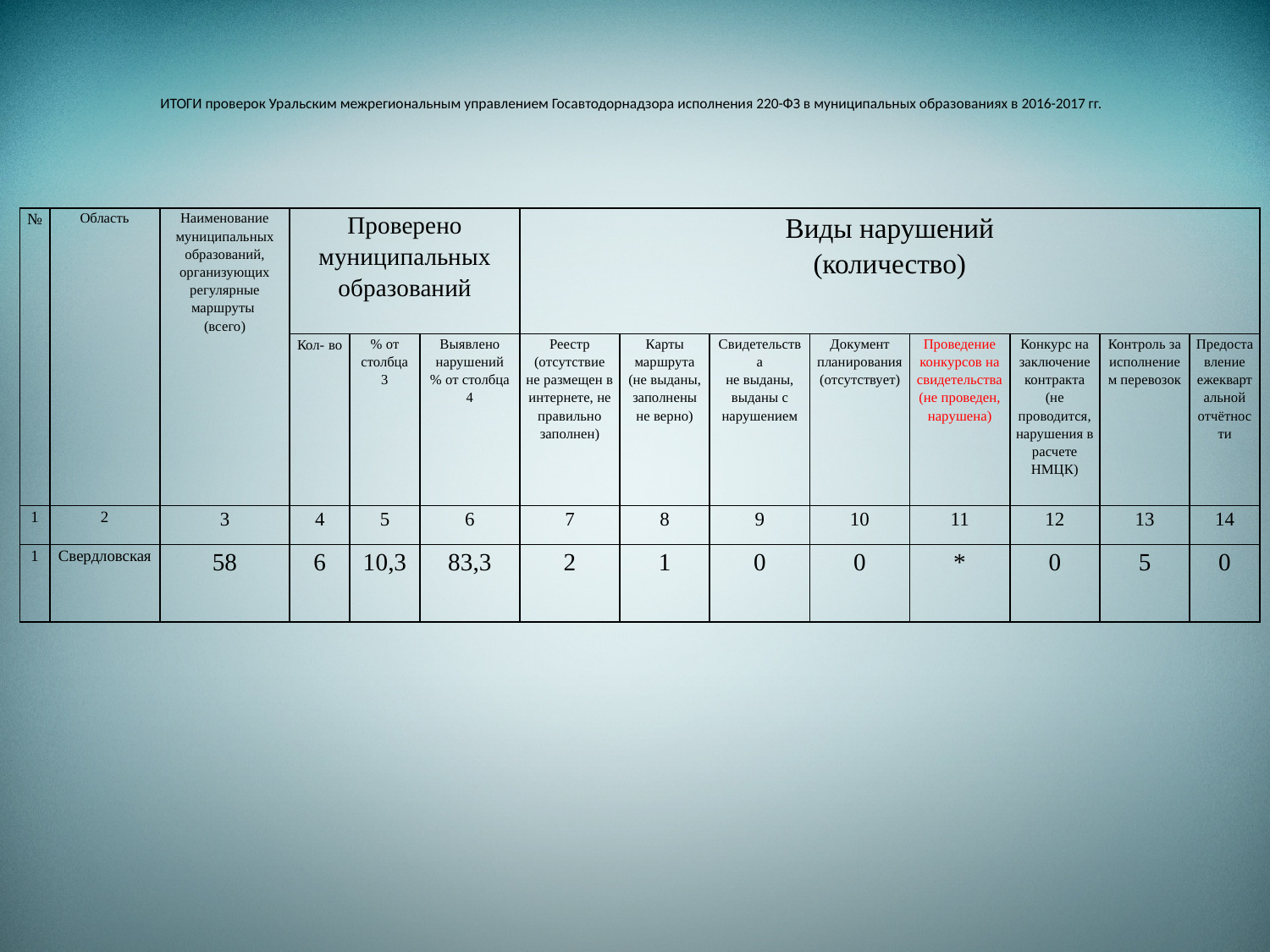

# ИТОГИ проверок Уральским межрегиональным управлением Госавтодорнадзора исполнения 220-ФЗ в муниципальных образованиях в 2016-2017 гг.
| № | Область | Наименование муниципальных образований, организующих регулярные маршруты (всего) | Проверено муниципальных образований |  |  | Виды нарушений (количество) |  |  |  |  |  |  |  |
| --- | --- | --- | --- | --- | --- | --- | --- | --- | --- | --- | --- | --- | --- |
|  |  |  | Кол- во | % от столбца 3 | Выявлено нарушений % от столбца 4 | Реестр (отсутствие не размещен в интернете, не правильно заполнен) | Карты маршрута (не выданы, заполнены не верно) | Свидетельства не выданы, выданы с нарушением | Документ планирования (отсутствует) | Проведение конкурсов на свидетельства (не проведен, нарушена) | Конкурс на заключение контракта (не проводится, нарушения в расчете НМЦК) | Контроль за исполнением перевозок | Предоставление ежеквартальной отчётности |
| 1 | 2 | 3 | 4 | 5 | 6 | 7 | 8 | 9 | 10 | 11 | 12 | 13 | 14 |
| 1 | Свердловская | 58 | 6 | 10,3 | 83,3 | 2 | 1 | 0 | 0 | \* | 0 | 5 | 0 |